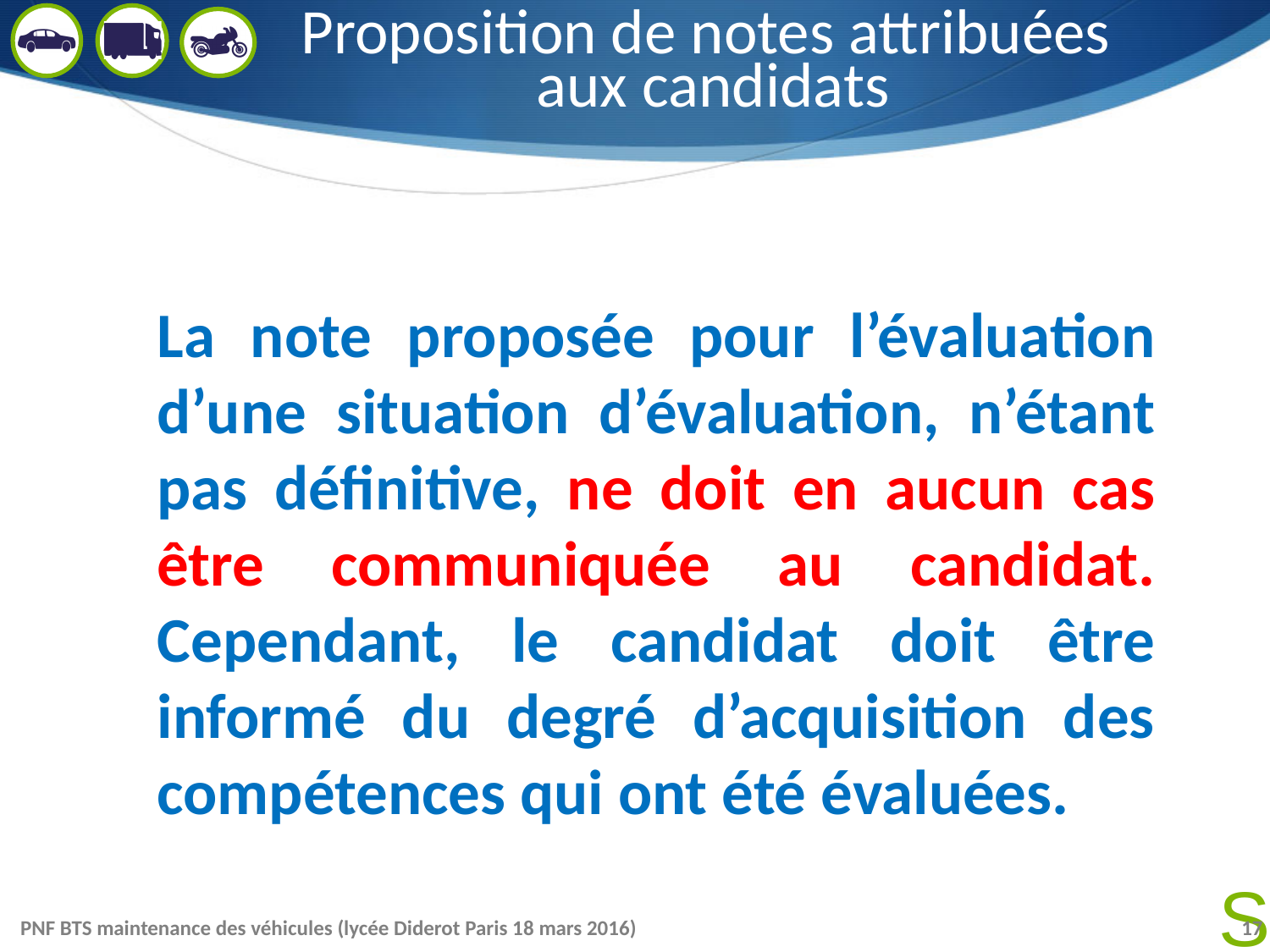

Proposition de notes attribuées
aux candidats

La note proposée pour l’évaluation d’une situation d’évaluation, n’étant pas définitive, ne doit en aucun cas être communiquée au candidat. Cependant, le candidat doit être informé du degré d’acquisition des compétences qui ont été évaluées.